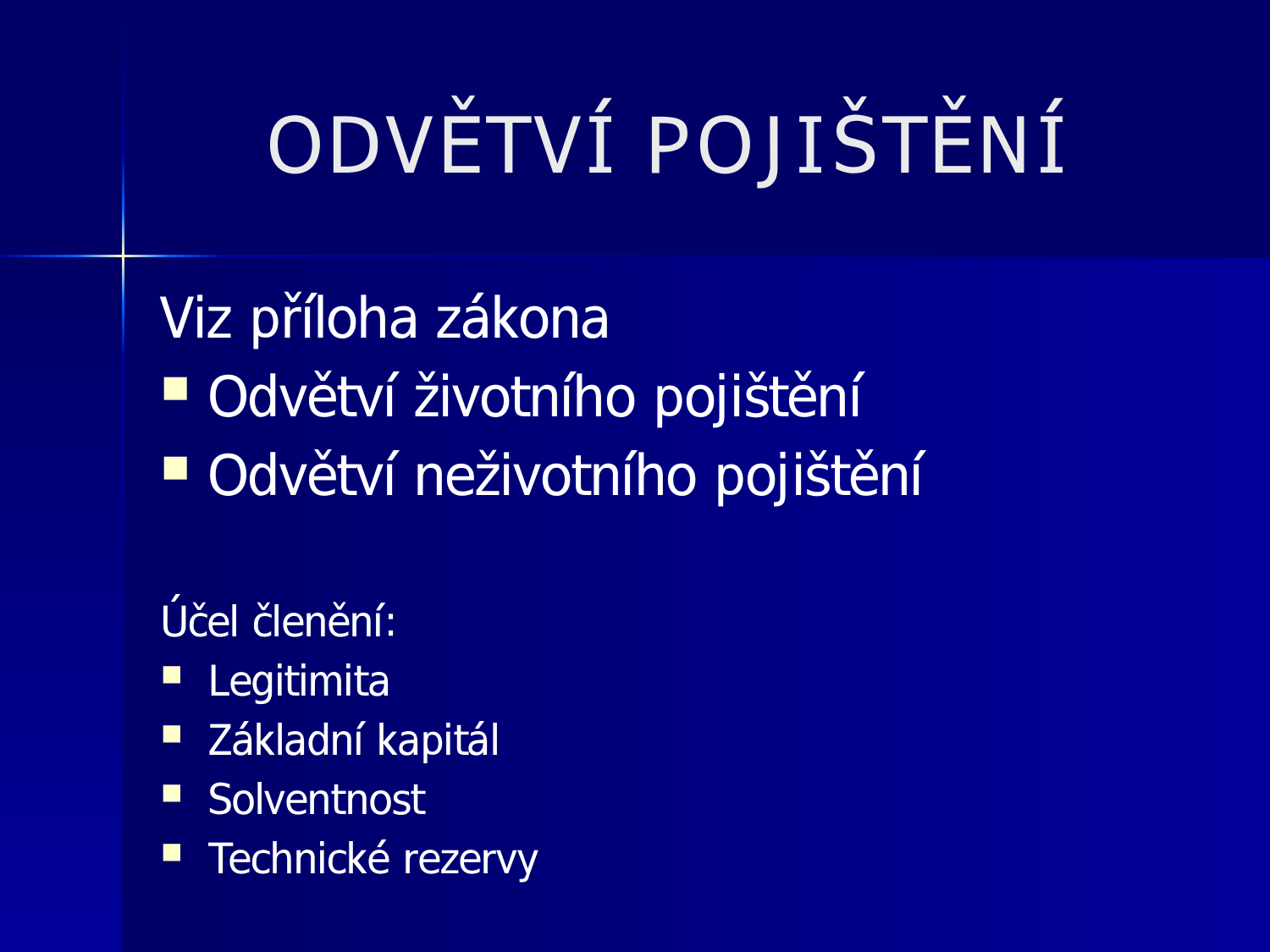

# ODVĚTVÍ POJIŠTĚNÍ
Viz příloha zákona
Odvětví životního pojištění
Odvětví neživotního pojištění

Účel členění:
Legitimita
Základní kapitál
Solventnost
Technické rezervy